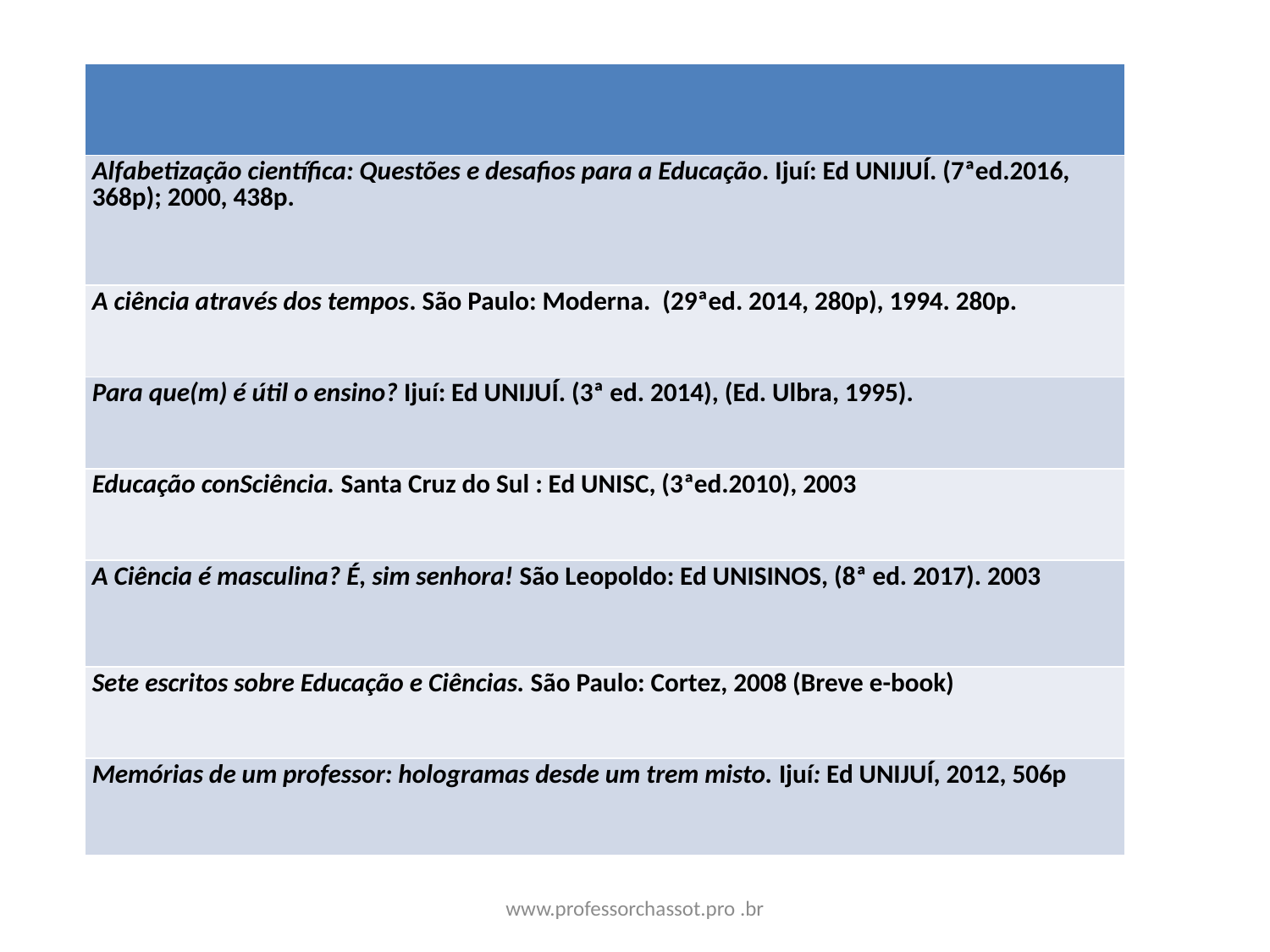

#
|  |
| --- |
| Alfabetização científica: Questões e desafios para a Educação. Ijuí: Ed UNIJUÍ. (7ªed.2016, 368p); 2000, 438p. |
| A ciência através dos tempos. São Paulo: Moderna. (29ªed. 2014, 280p), 1994. 280p. |
| Para que(m) é útil o ensino? Ijuí: Ed UNIJUÍ. (3ª ed. 2014), (Ed. Ulbra, 1995). |
| Educação conSciência. Santa Cruz do Sul : Ed UNISC, (3ªed.2010), 2003 |
| A Ciência é masculina? É, sim senhora! São Leopoldo: Ed UNISINOS, (8ª ed. 2017). 2003 |
| Sete escritos sobre Educação e Ciências. São Paulo: Cortez, 2008 (Breve e-book) |
| Memórias de um professor: hologramas desde um trem misto. Ijuí: Ed UNIJUÍ, 2012, 506p |
www.professorchassot.pro .br